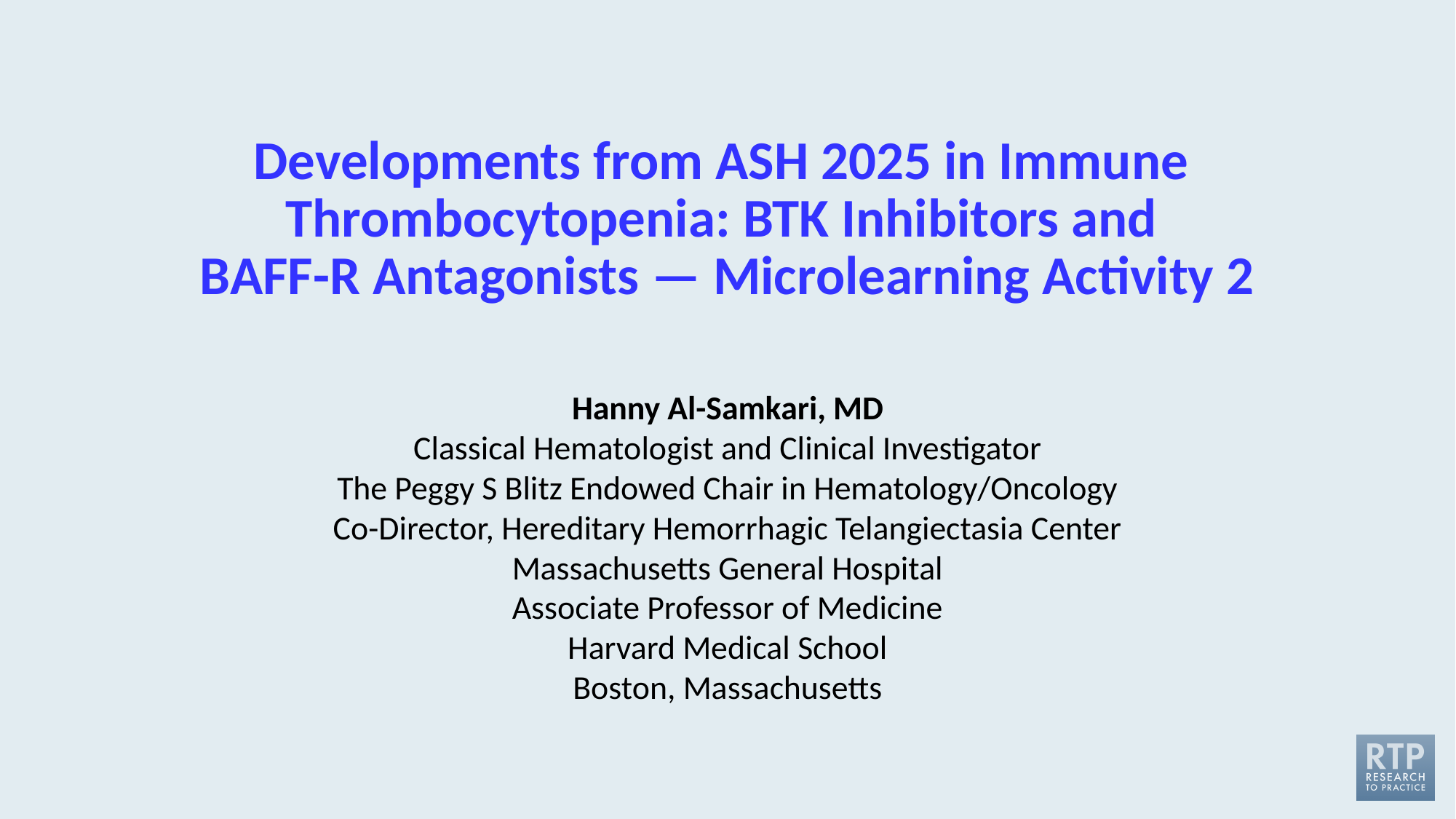

# Developments from ASH 2025 in Immune Thrombocytopenia: BTK Inhibitors and BAFF-R Antagonists — Microlearning Activity 2
Hanny Al-Samkari, MD
Classical Hematologist and Clinical Investigator
The Peggy S Blitz Endowed Chair in Hematology/Oncology
Co-Director, Hereditary Hemorrhagic Telangiectasia Center
Massachusetts General Hospital
Associate Professor of Medicine
Harvard Medical School
Boston, Massachusetts